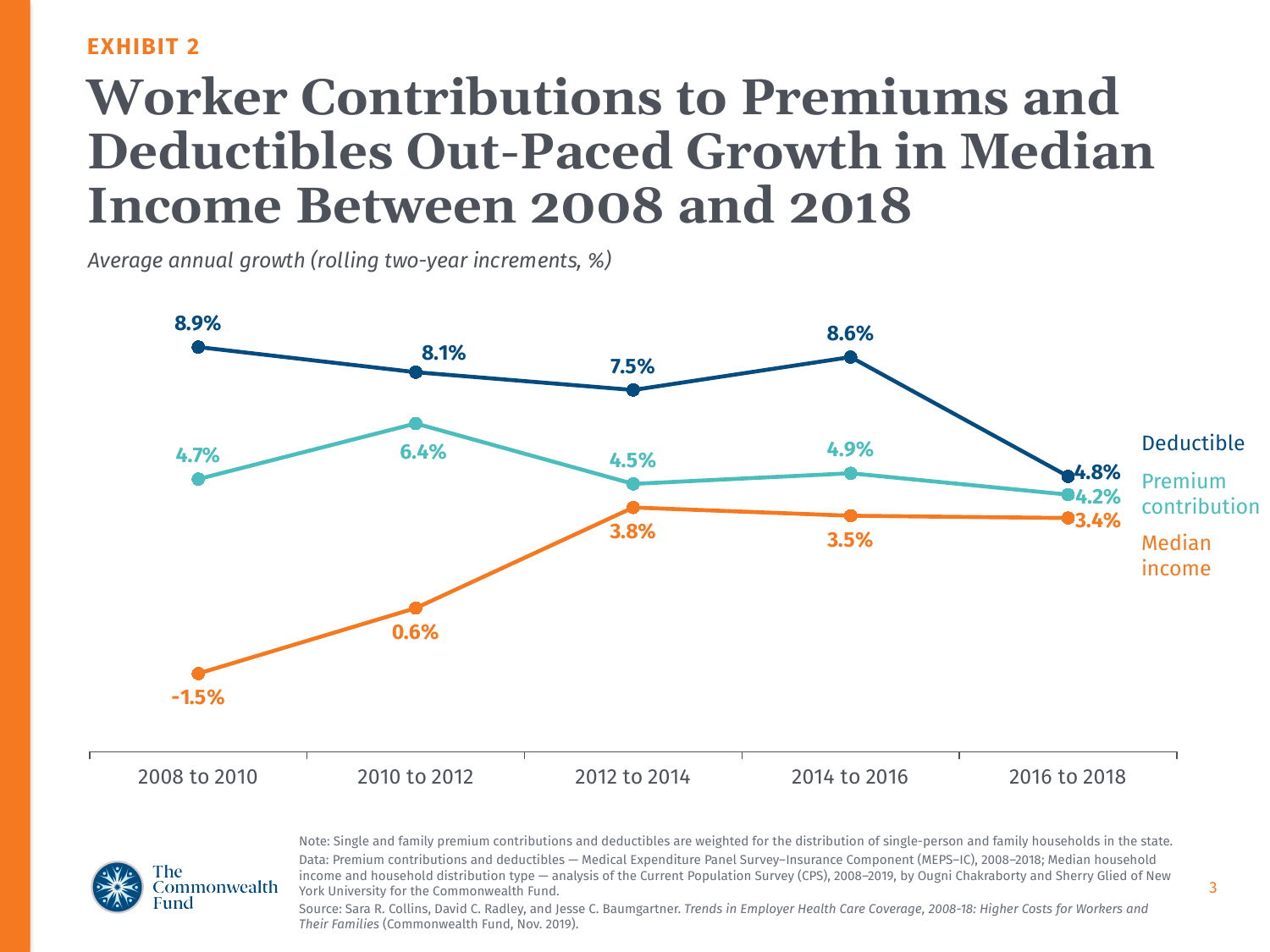

EXHIBIT 2
# Worker Contributions to Premiums and Deductibles Out-Paced Growth in Median Income Between 2008 and 2018

### Chart

| Category | Premium | Deductible | Column1 |
|---|---|---|---|
| 2008 to 2010 | 0.04678759667845345 | 0.08879159072233911 | -0.015114219820389518 |
| 2010 to 2012 | 0.06447604186166589 | 0.08079882243224534 | 0.005721813657070918 |
| 2012 to 2014 | 0.0452531455288292 | 0.07513814878856828 | 0.03774904332554163 |
| 2014 to 2016 | 0.04864056133656236 | 0.0856131852066413 | 0.035132841716462915 |
| 2016 to 2018 | 0.041840726198314915 | 0.047653983975338265 | 0.034389676346958 |
Deductible
Premium contribution
Median income
Note: Single and family premium contributions and deductibles are weighted for the distribution of single-person and family households in the state.
Data: Premium contributions and deductibles — Medical Expenditure Panel Survey–Insurance Component (MEPS–IC), 2008–2018; Median household income and household distribution type — analysis of the Current Population Survey (CPS), 2008–2019, by Ougni Chakraborty and Sherry Glied of New York University for the Commonwealth Fund.
Source: Sara R. Collins, David C. Radley, and Jesse C. Baumgartner. Trends in Employer Health Care Coverage, 2008-18: Higher Costs for Workers and Their Families (Commonwealth Fund, Nov. 2019).